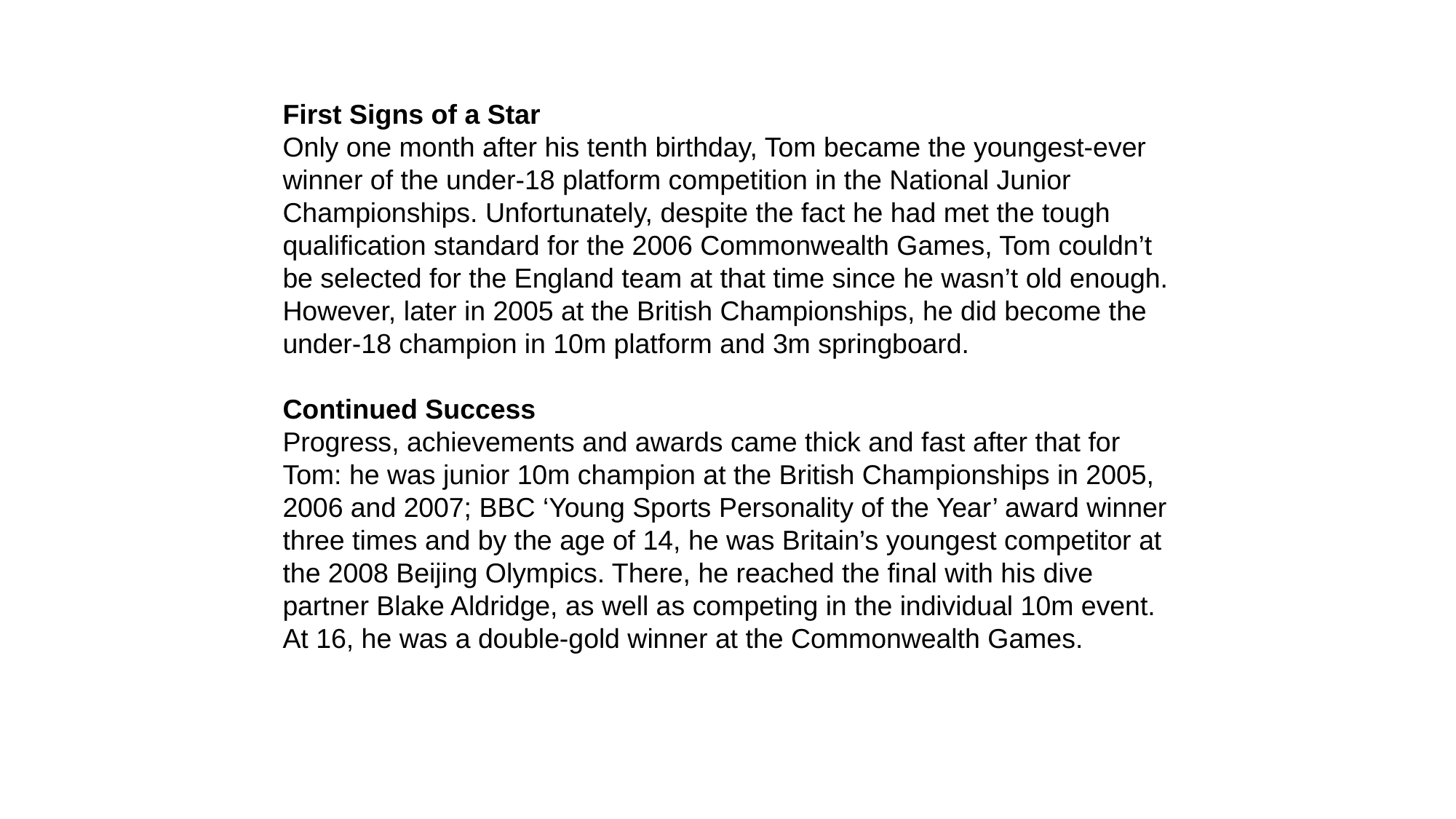

First Signs of a Star
Only one month after his tenth birthday, Tom became the youngest-ever winner of the under-18 platform competition in the National Junior Championships. Unfortunately, despite the fact he had met the tough qualification standard for the 2006 Commonwealth Games, Tom couldn’t be selected for the England team at that time since he wasn’t old enough. However, later in 2005 at the British Championships, he did become the under-18 champion in 10m platform and 3m springboard.

Continued Success
Progress, achievements and awards came thick and fast after that for Tom: he was junior 10m champion at the British Championships in 2005, 2006 and 2007; BBC ‘Young Sports Personality of the Year’ award winner three times and by the age of 14, he was Britain’s youngest competitor at the 2008 Beijing Olympics. There, he reached the final with his dive partner Blake Aldridge, as well as competing in the individual 10m event. At 16, he was a double-gold winner at the Commonwealth Games.